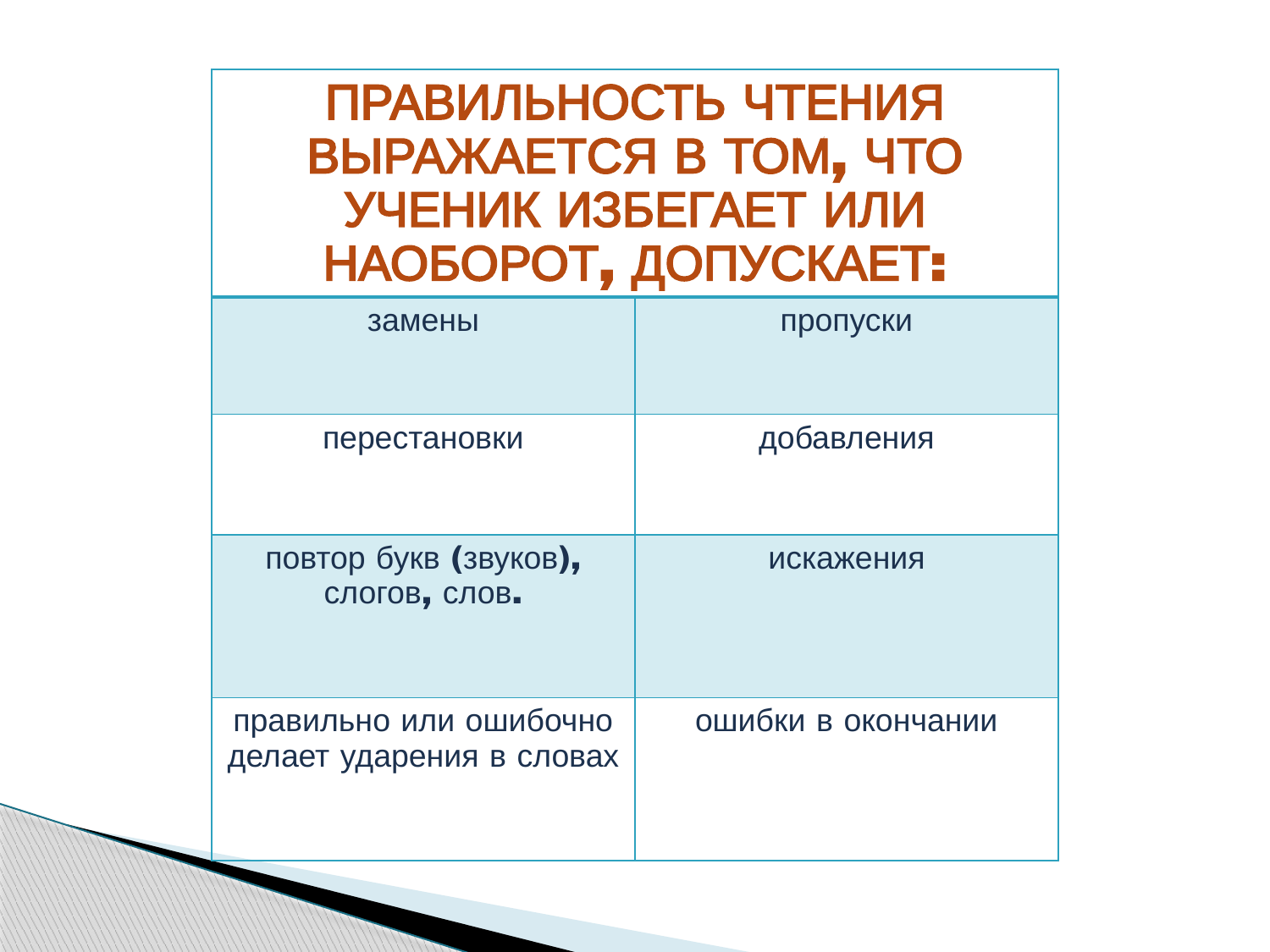

| ПРАВИЛЬНОСТЬ ЧТЕНИЯ ВЫРАЖАЕТСЯ В ТОМ, ЧТО УЧЕНИК ИЗБЕГАЕТ ИЛИ НАОБОРОТ, ДОПУСКАЕТ: |  |
| --- | --- |
| замены | пропуски |
| перестановки | добавления |
| повтор букв (звуков), слогов, слов. | искажения |
| правильно или ошибочно делает ударения в словах | ошибки в окончании |